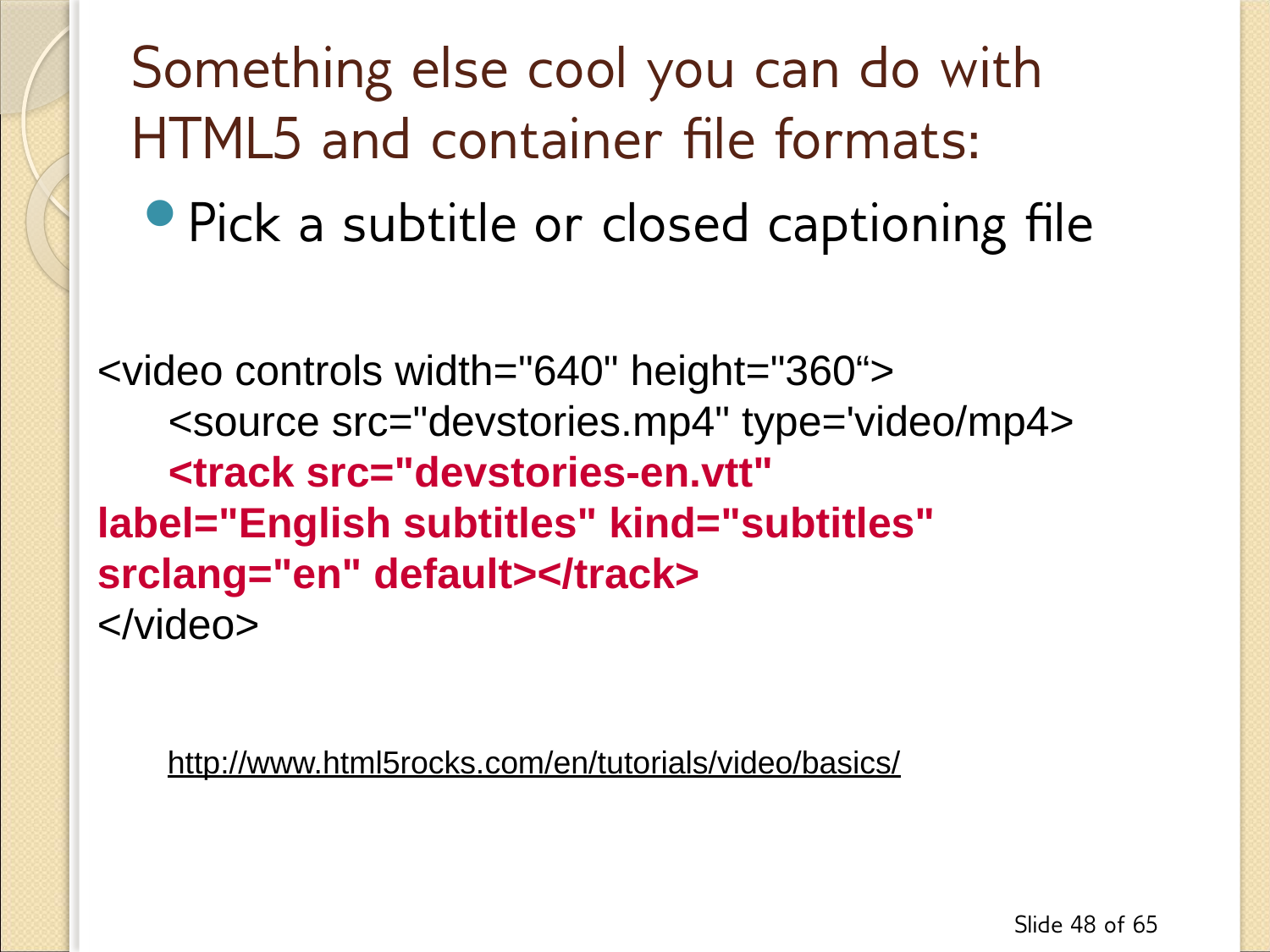

# Something else cool you can do with HTML5 and container file formats:
Pick a subtitle or closed captioning file
<video controls width="640" height="360“>
      <source src="devstories.mp4" type='video/mp4>
      <track src="devstories-en.vtt"
label="English subtitles" kind="subtitles" srclang="en" default></track>
</video>
http://www.html5rocks.com/en/tutorials/video/basics/